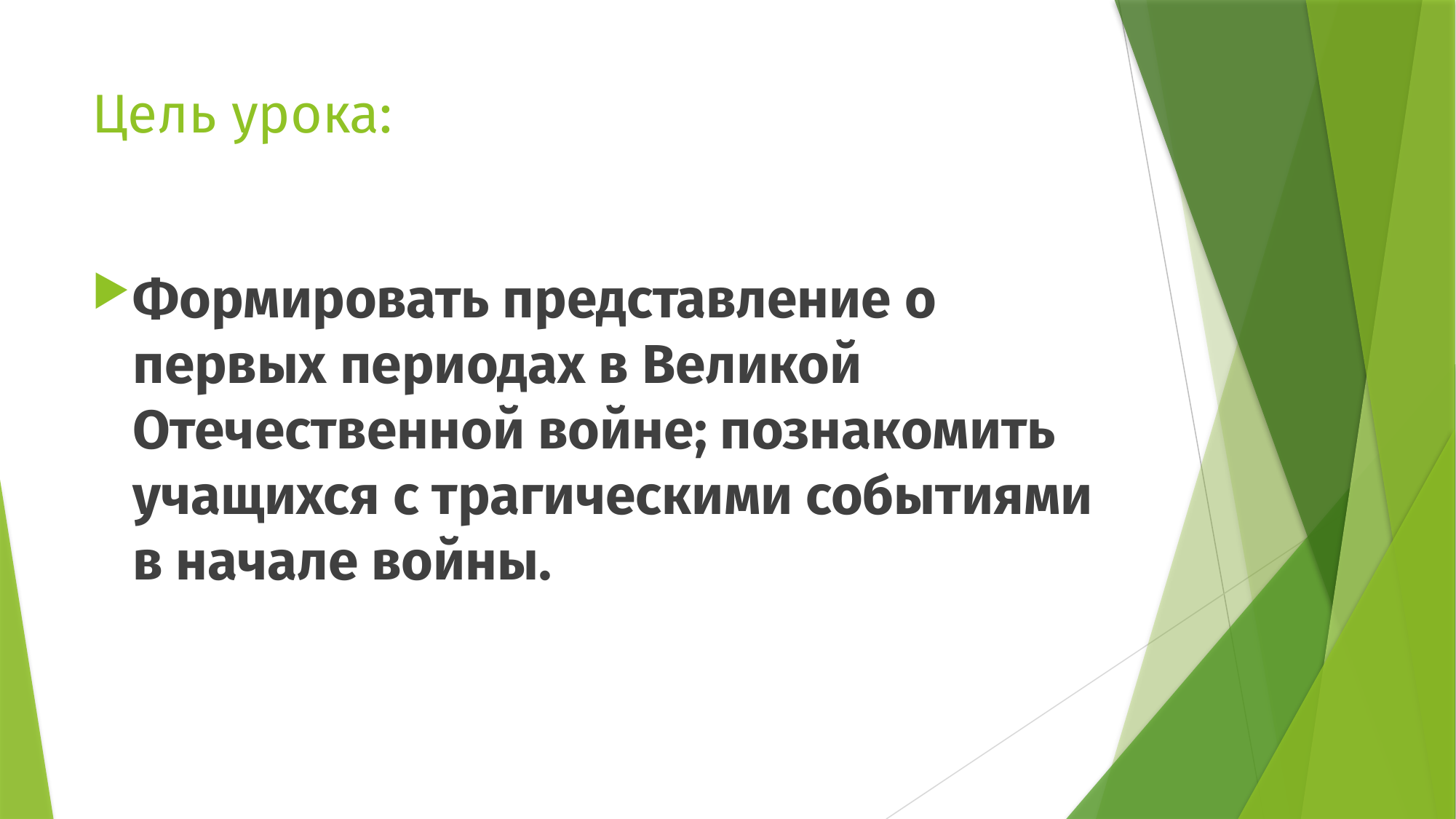

# Цель урока:
Формировать представление о первых периодах в Великой Отечественной войне; познакомить учащихся с трагическими событиями в начале войны.